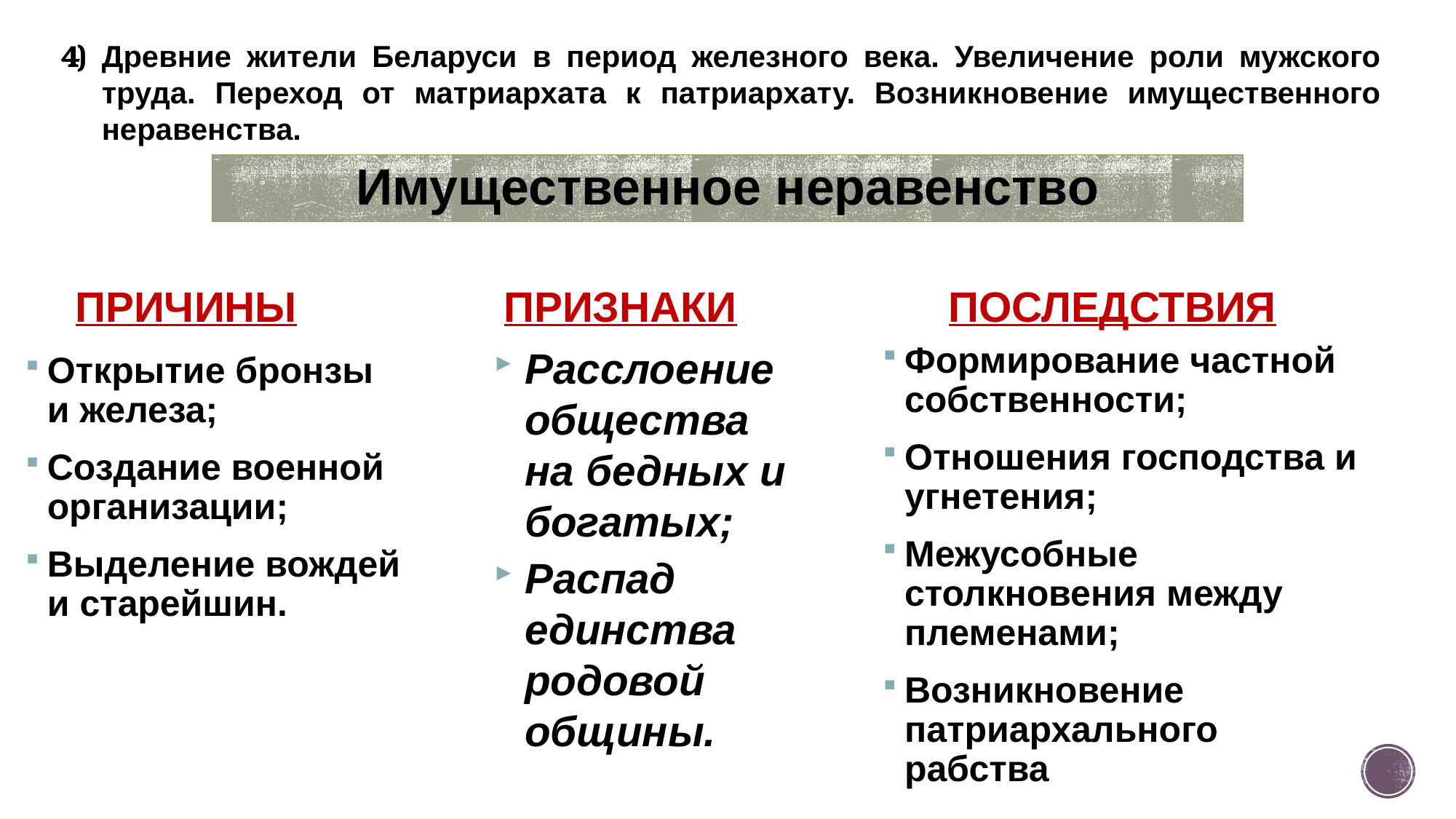

Древние жители Беларуси в период железного века. Увеличение роли мужского труда. Переход от матриархата к патриархату. Возникновение имущественного неравенства.
# Имущественное неравенство
ПРИЧИНЫ
ПРИЗНАКИ
ПОСЛЕДСТВИЯ
Расслоение общества на бедных и богатых;
Распад единства родовой общины.

Формирование частной собственности;
Отношения господства и угнетения;
Межусобные столкновения между племенами;
Возникновение патриархального рабства
Открытие бронзы и железа;
Создание военной организации;
Выделение вождей и старейшин.